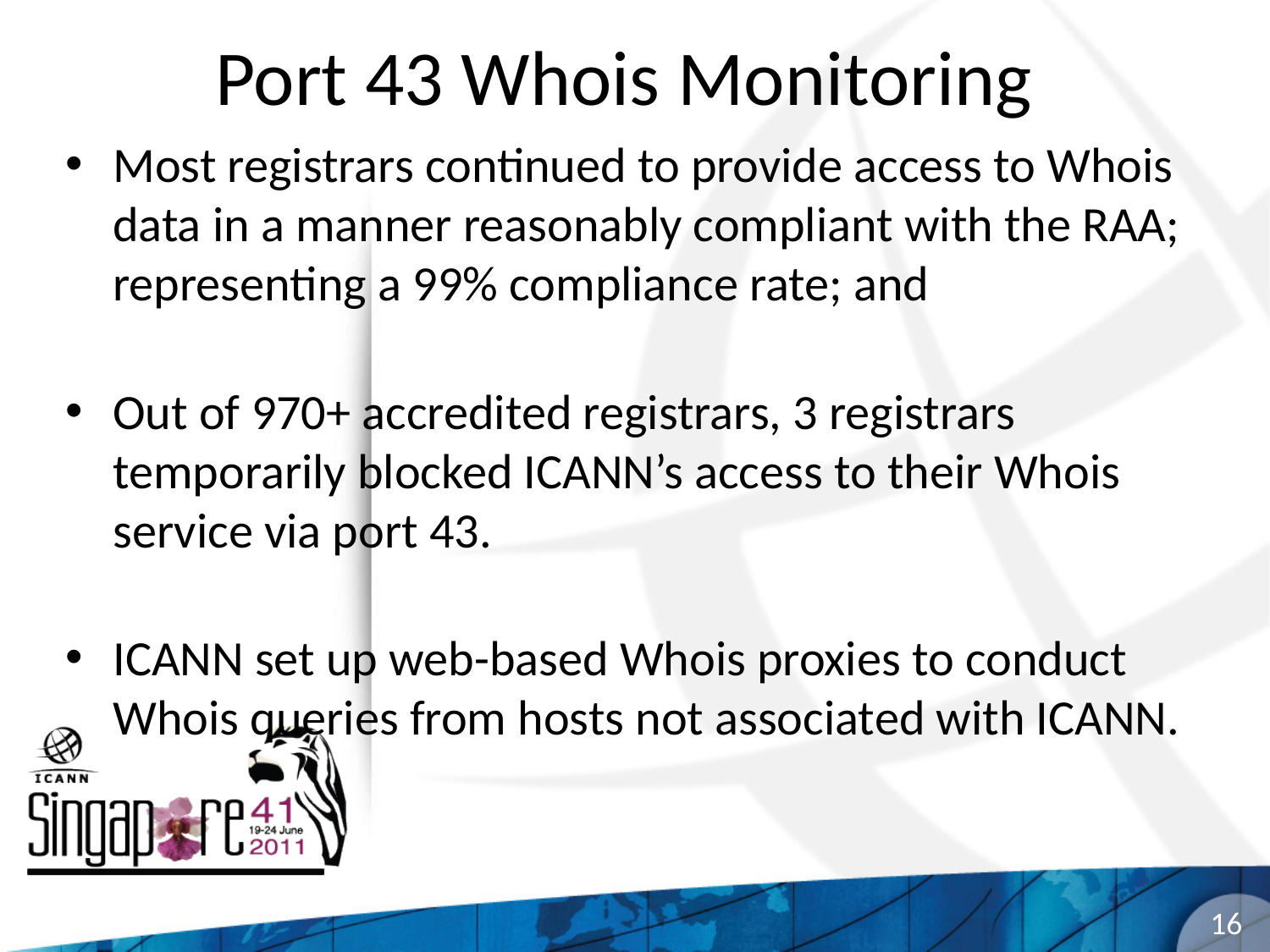

# Port 43 Whois Monitoring
Most registrars continued to provide access to Whois data in a manner reasonably compliant with the RAA; representing a 99% compliance rate; and

Out of 970+ accredited registrars, 3 registrars temporarily blocked ICANN’s access to their Whois service via port 43.

ICANN set up web-based Whois proxies to conduct Whois queries from hosts not associated with ICANN.

16